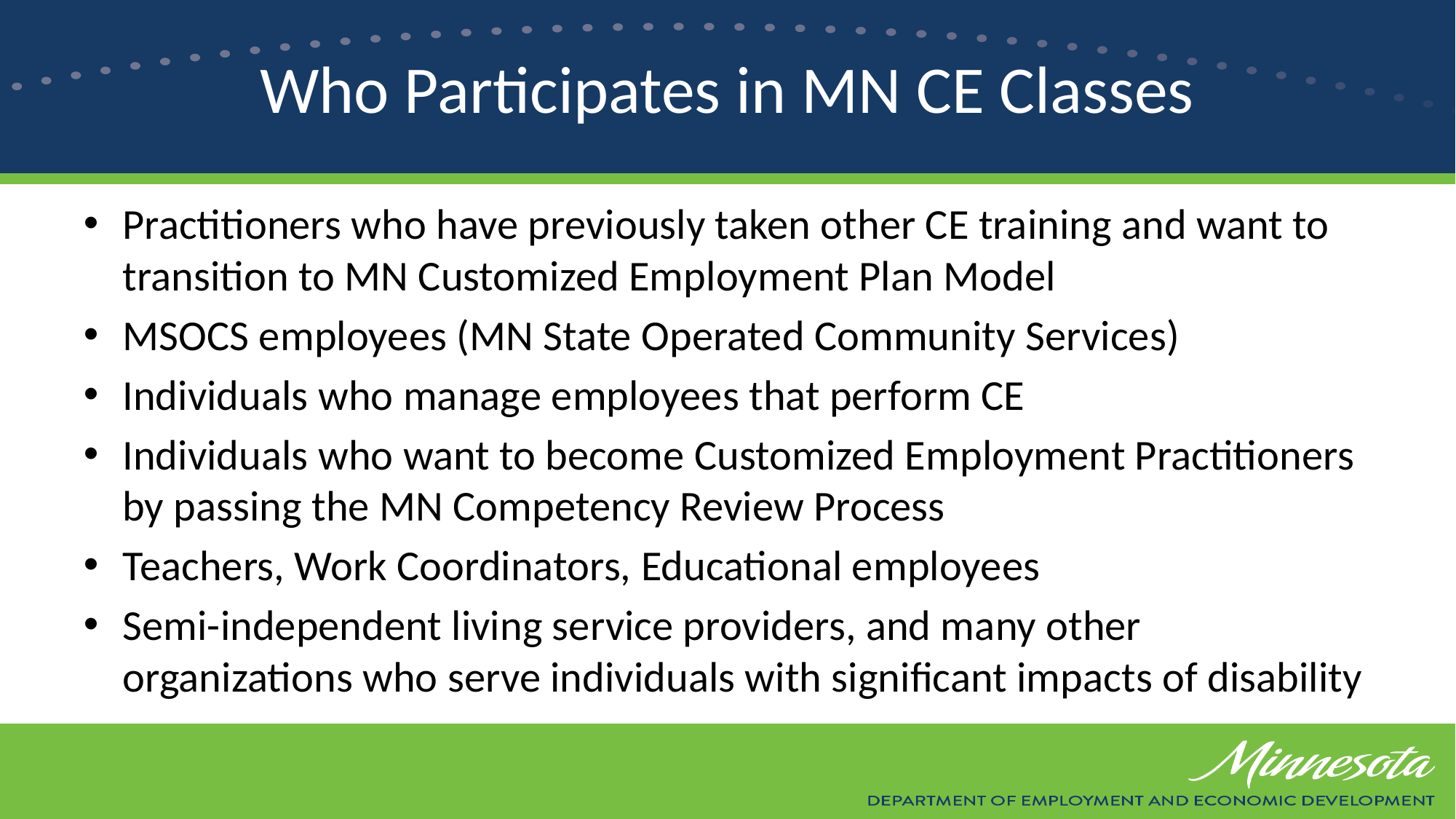

# Who Participates in MN CE Classes
Practitioners who have previously taken other CE training and want to transition to MN Customized Employment Plan Model
MSOCS employees (MN State Operated Community Services)
Individuals who manage employees that perform CE
Individuals who want to become Customized Employment Practitioners by passing the MN Competency Review Process
Teachers, Work Coordinators, Educational employees
Semi-independent living service providers, and many other organizations who serve individuals with significant impacts of disability